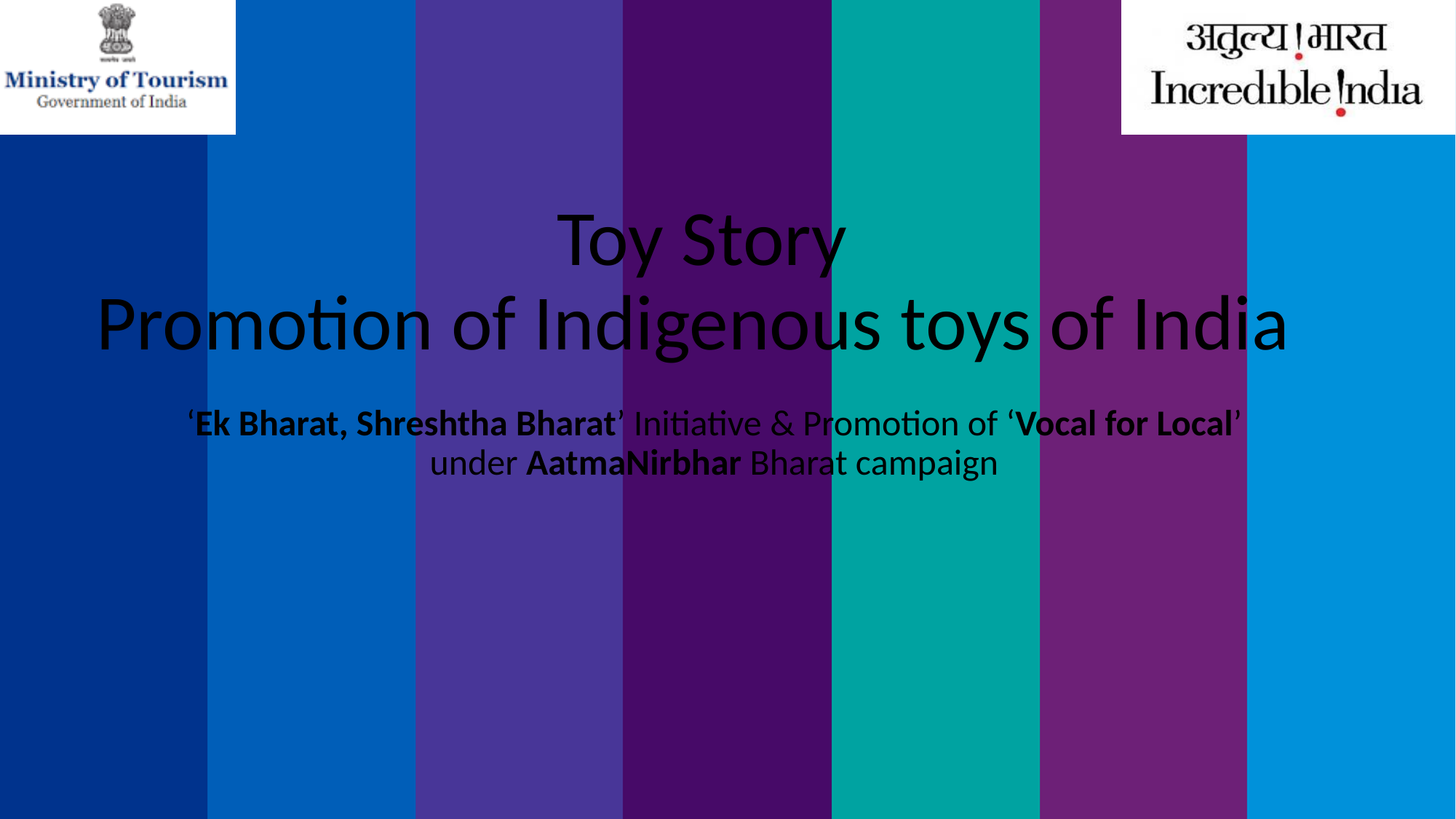

# Toy Story Promotion of Indigenous toys of India
‘Ek Bharat, Shreshtha Bharat’ Initiative & Promotion of ‘Vocal for Local’ under AatmaNirbhar Bharat campaign